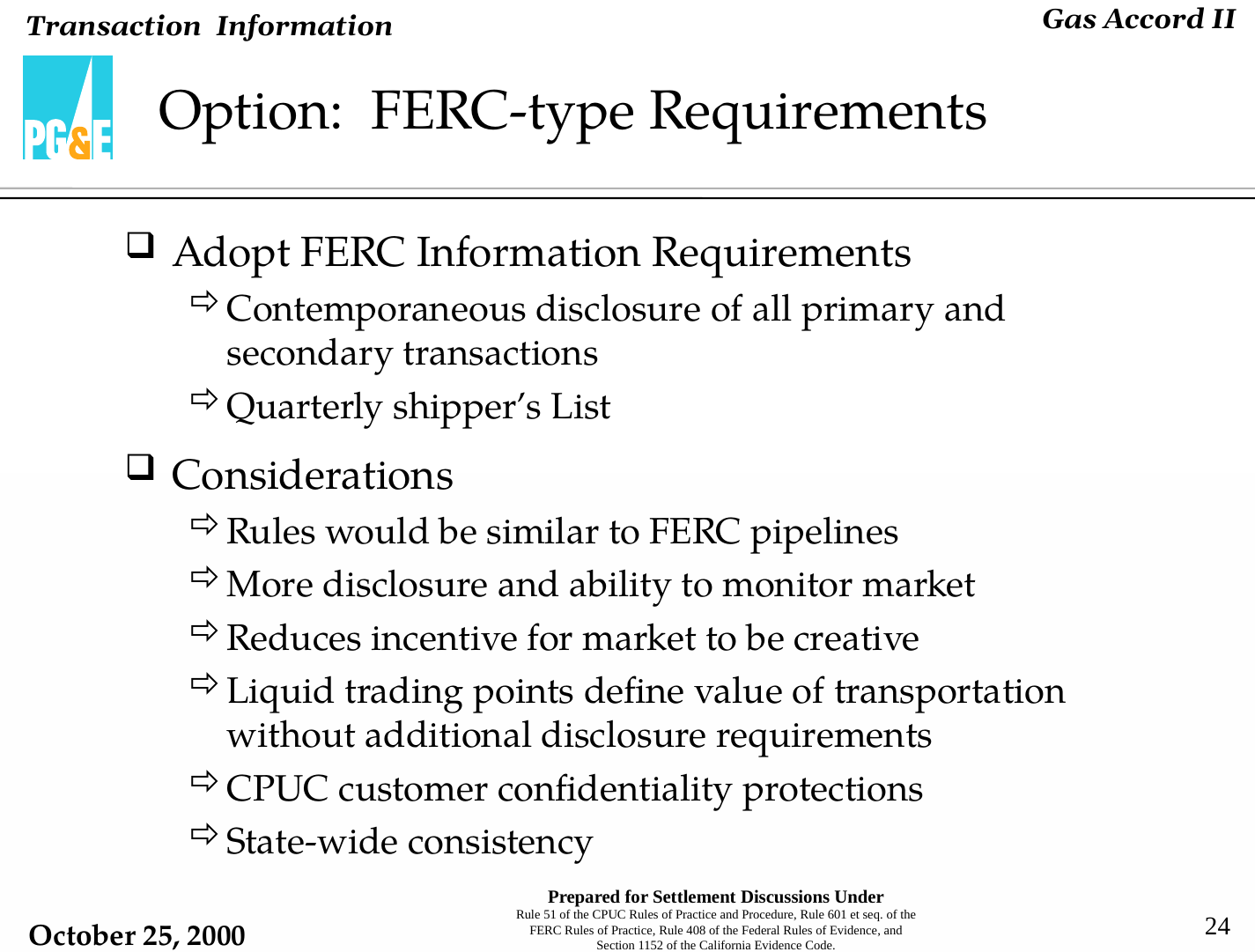

# Option:  FERC-type Requirements
Adopt FERC Information Requirements
Contemporaneous disclosure of all primary and secondary transactions
Quarterly shipper’s List
Considerations
Rules would be similar to FERC pipelines
More disclosure and ability to monitor market
Reduces incentive for market to be creative
Liquid trading points define value of transportation without additional disclosure requirements
CPUC customer confidentiality protections
State-wide consistency
24